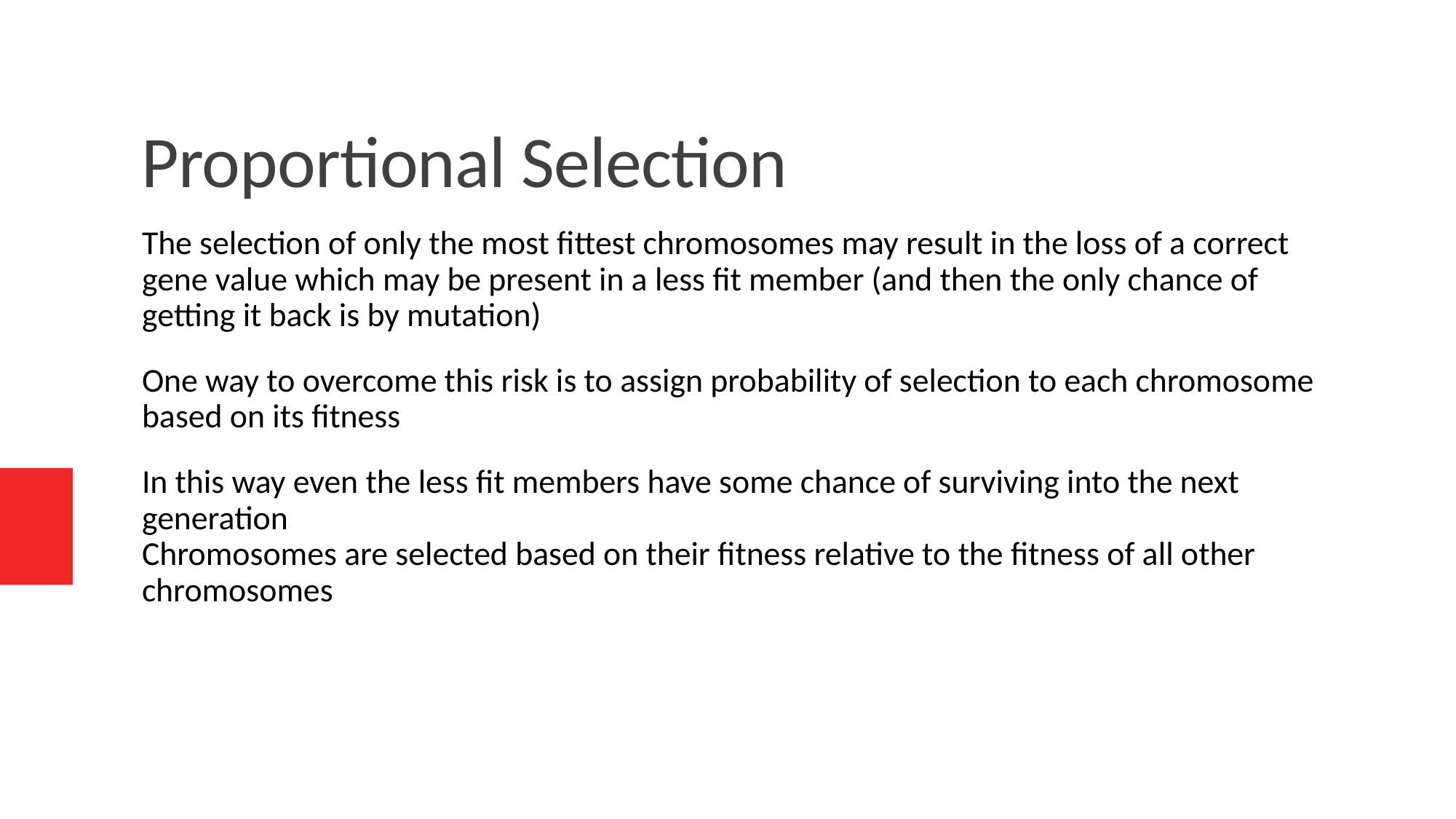

Proportional Selection
The selection of only the most fittest chromosomes may result in the loss of a correct gene value which may be present in a less fit member (and then the only chance of getting it back is by mutation)

One way to overcome this risk is to assign probability of selection to each chromosome based on its fitness

In this way even the less fit members have some chance of surviving into the next generation
Chromosomes are selected based on their fitness relative to the fitness of all other chromosomes
Advanced Algorithm Analysis - Fall 2016
18